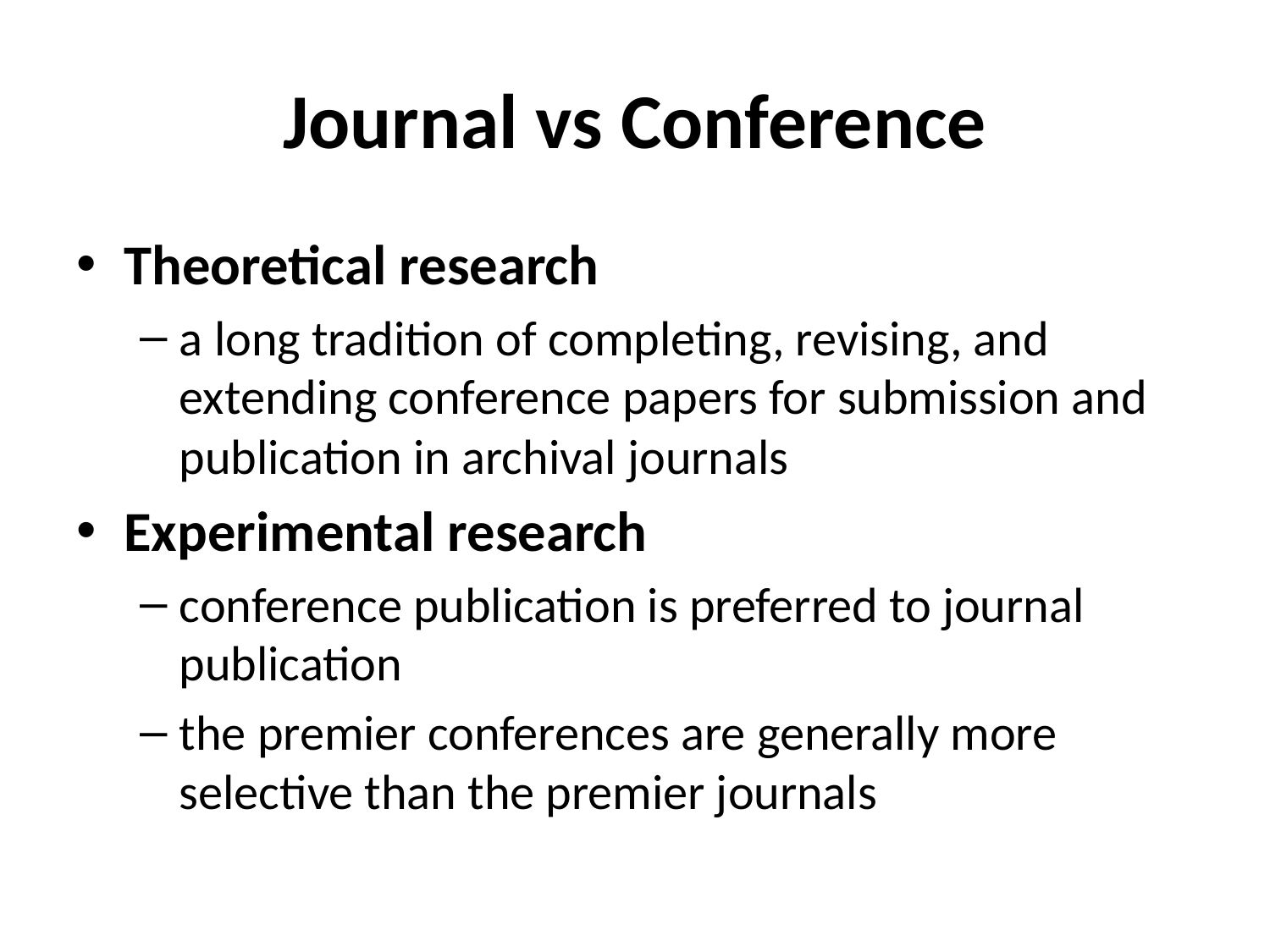

# Journal vs Conference
Theoretical research
a long tradition of completing, revising, and extending conference papers for submission and publication in archival journals
Experimental research
conference publication is preferred to journal publication
the premier conferences are generally more selective than the premier journals